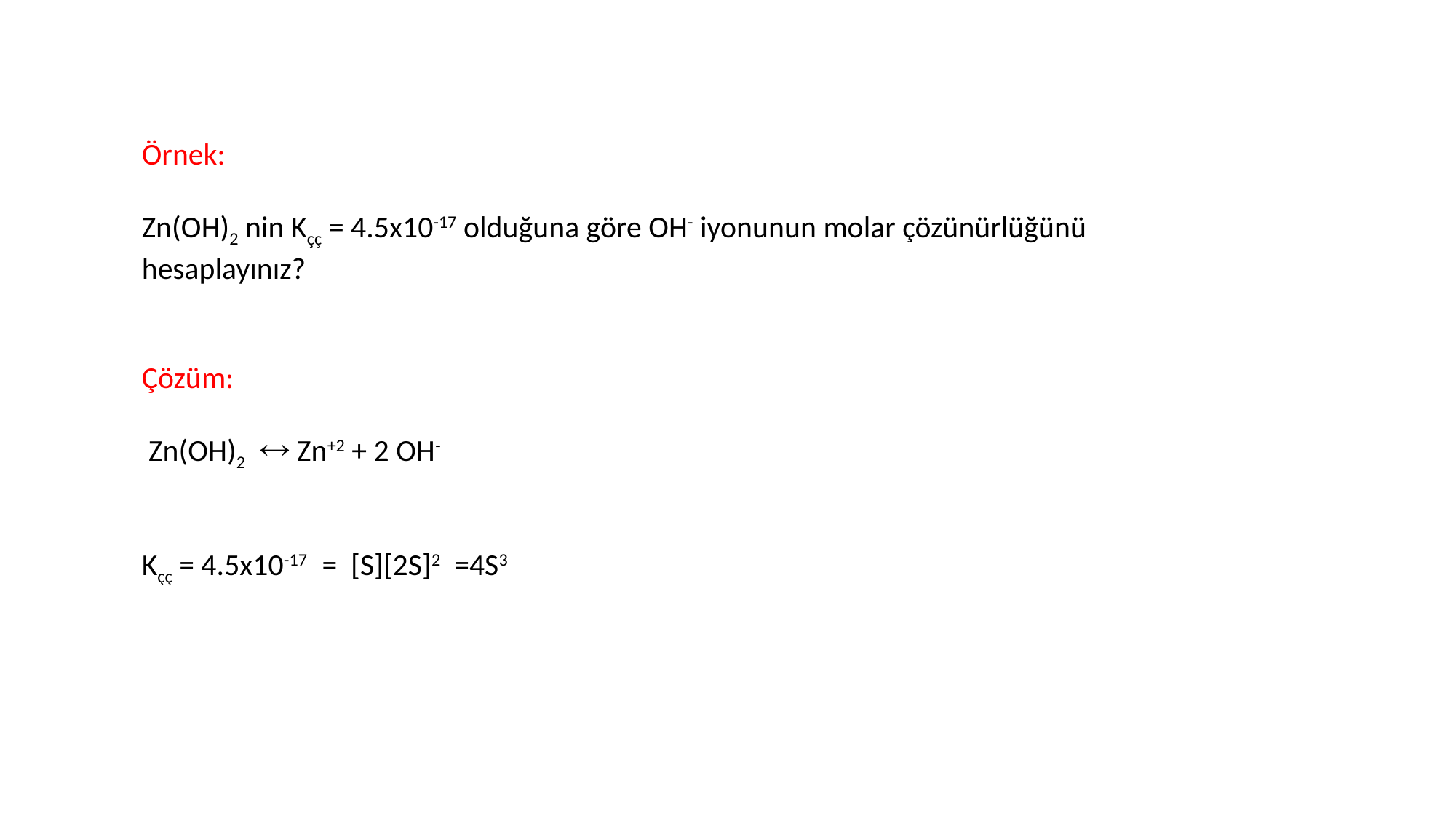

Örnek:

Zn(OH)2 nin Kçç = 4.5x10-17 olduğuna göre OH- iyonunun molar çözünürlüğünü hesaplayınız?

Çözüm:

 Zn(OH)2  ↔ Zn+2 + 2 OH-

Kçç = 4.5x10-17   =  [S][2S]2  =4S3